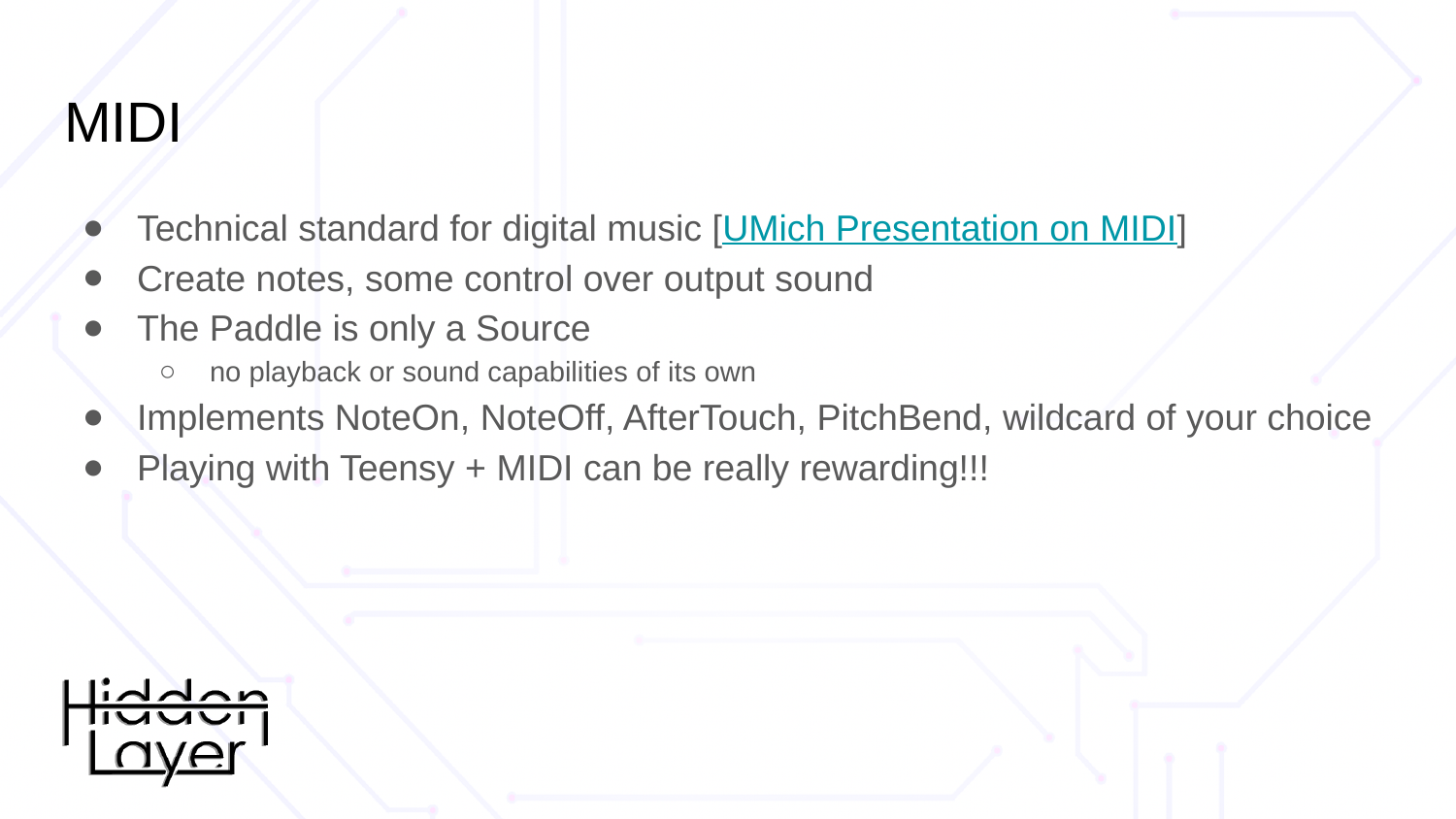

# MIDI
Technical standard for digital music [UMich Presentation on MIDI]
Create notes, some control over output sound
The Paddle is only a Source
no playback or sound capabilities of its own
Implements NoteOn, NoteOff, AfterTouch, PitchBend, wildcard of your choice
Playing with Teensy + MIDI can be really rewarding!!!